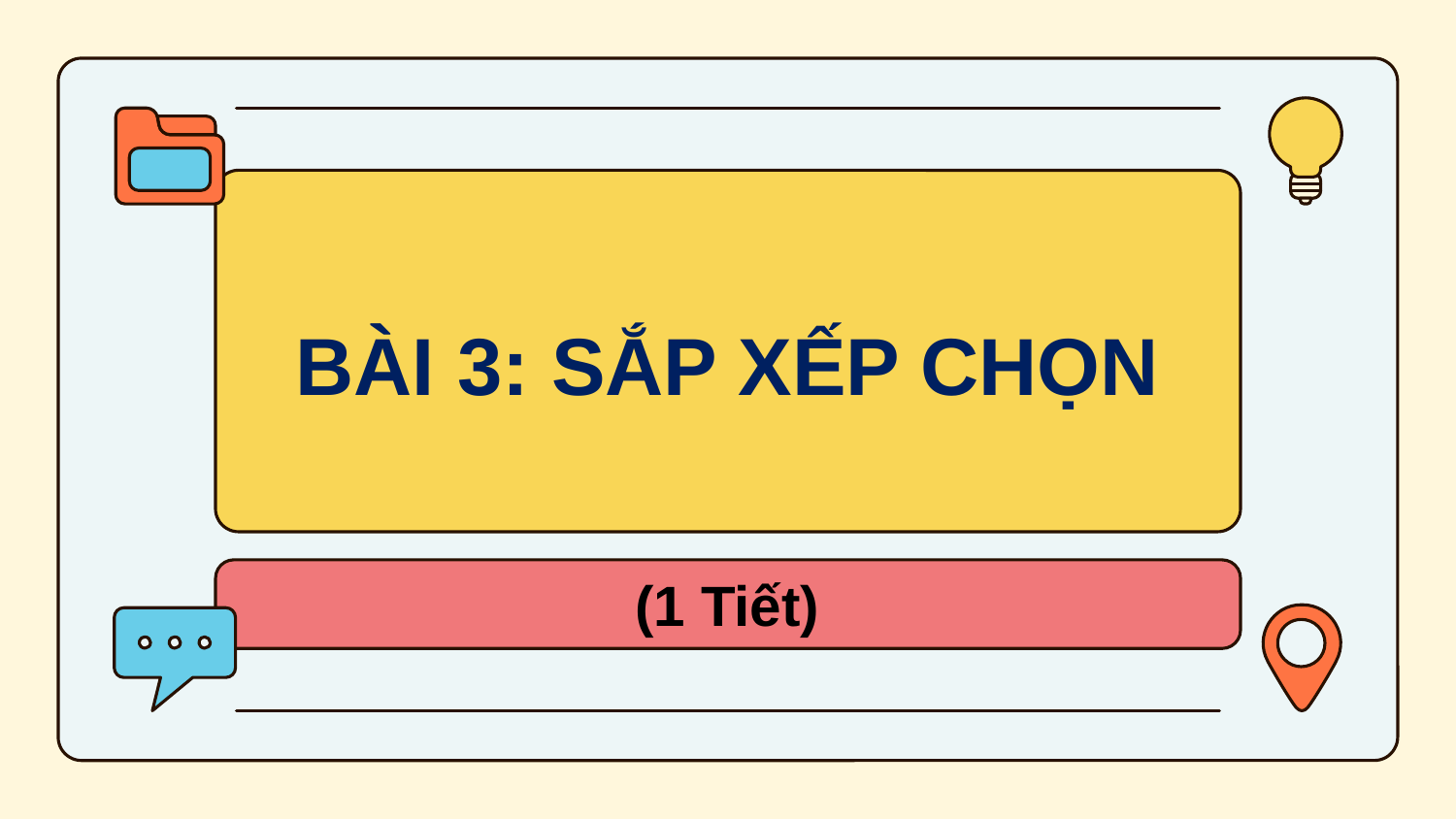

BÀI 3: SẮP XẾP CHỌN

(1 Tiết)